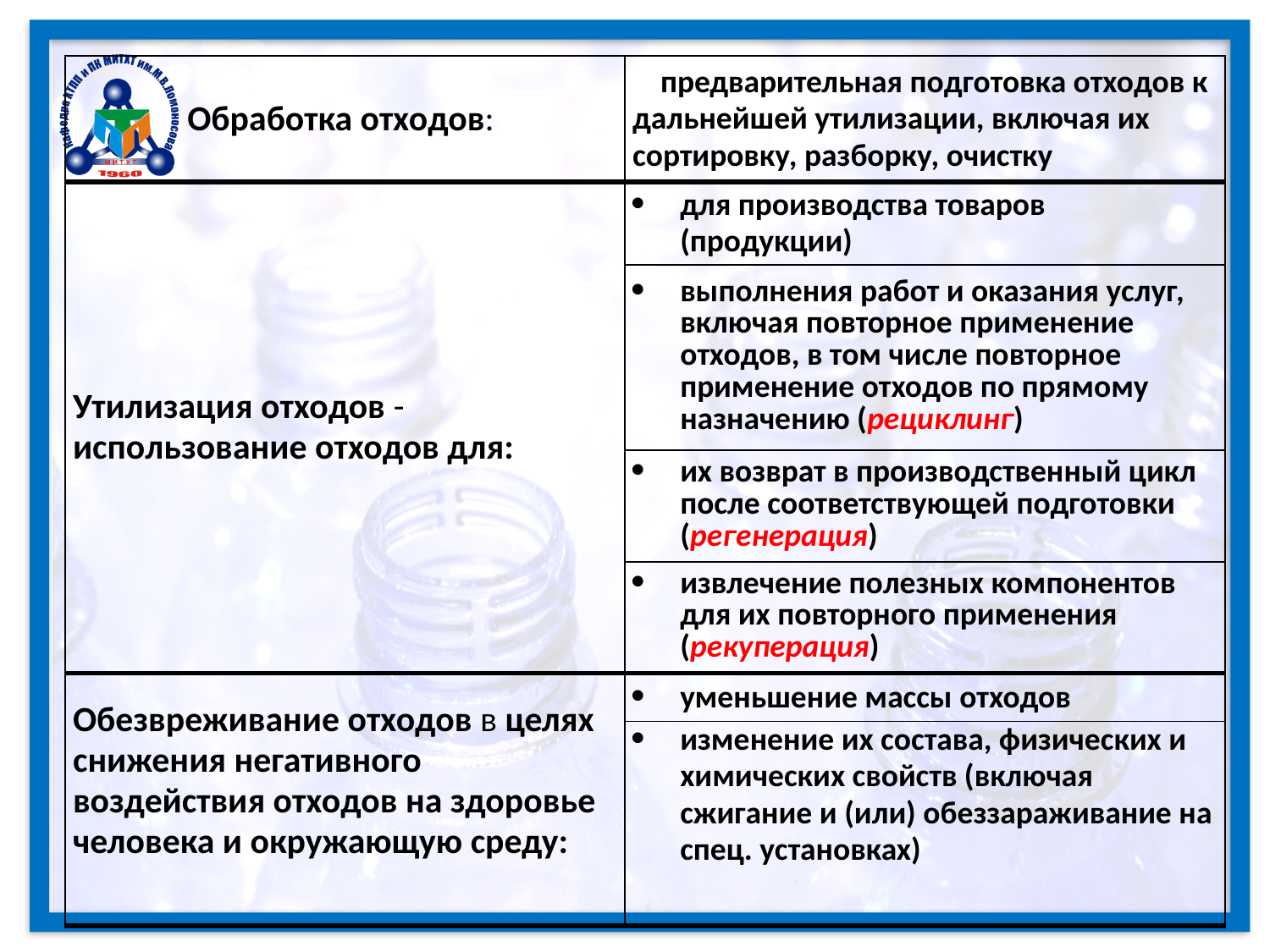

| Обработка отходов: | предварительная подготовка отходов к дальнейшей утилизации, включая их сортировку, разборку, очистку |
| --- | --- |
| Утилизация отходов - использование отходов для: | для производства товаров (продукции) |
|  | выполнения работ и оказания услуг, включая повторное применение отходов, в том числе повторное применение отходов по прямому назначению (рециклинг) |
|  | их возврат в производственный цикл после соответствующей подготовки (регенерация) |
|  | извлечение полезных компонентов для их повторного применения (рекуперация) |
| Обезвреживание отходов в целях снижения негативного воздействия отходов на здоровье человека и окружающую среду: | уменьшение массы отходов |
|  | изменение их состава, физических и химических свойств (включая сжигание и (или) обеззараживание на спец. установках) |